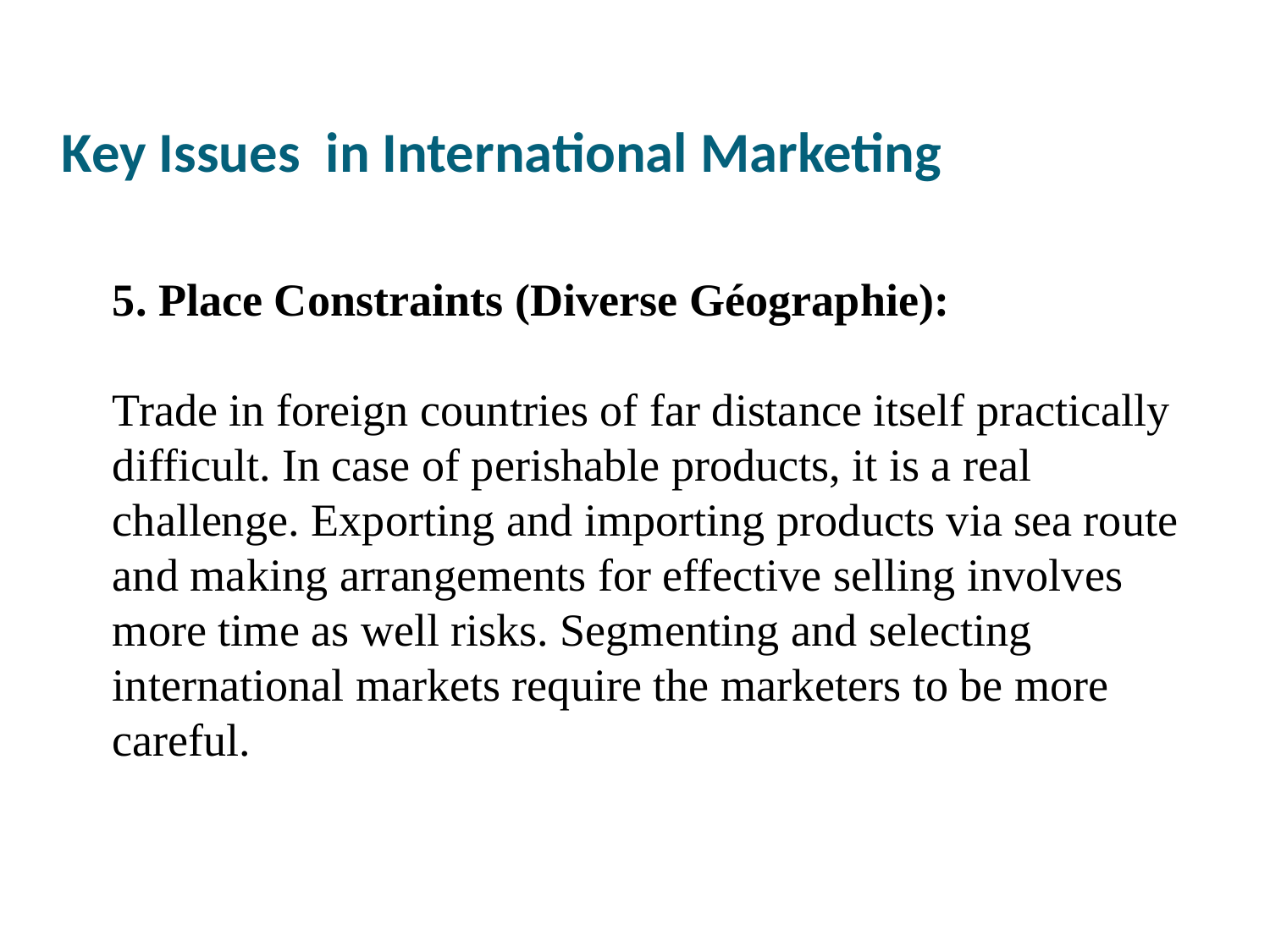

# Key Issues  in International Marketing
5. Place Constraints (Diverse Géographie):

Trade in foreign countries of far distance itself practically difficult. In case of perishable products, it is a real challenge. Exporting and importing products via sea route and making arrangements for effective selling involves more time as well risks. Segmenting and selecting international markets require the marketers to be more careful.